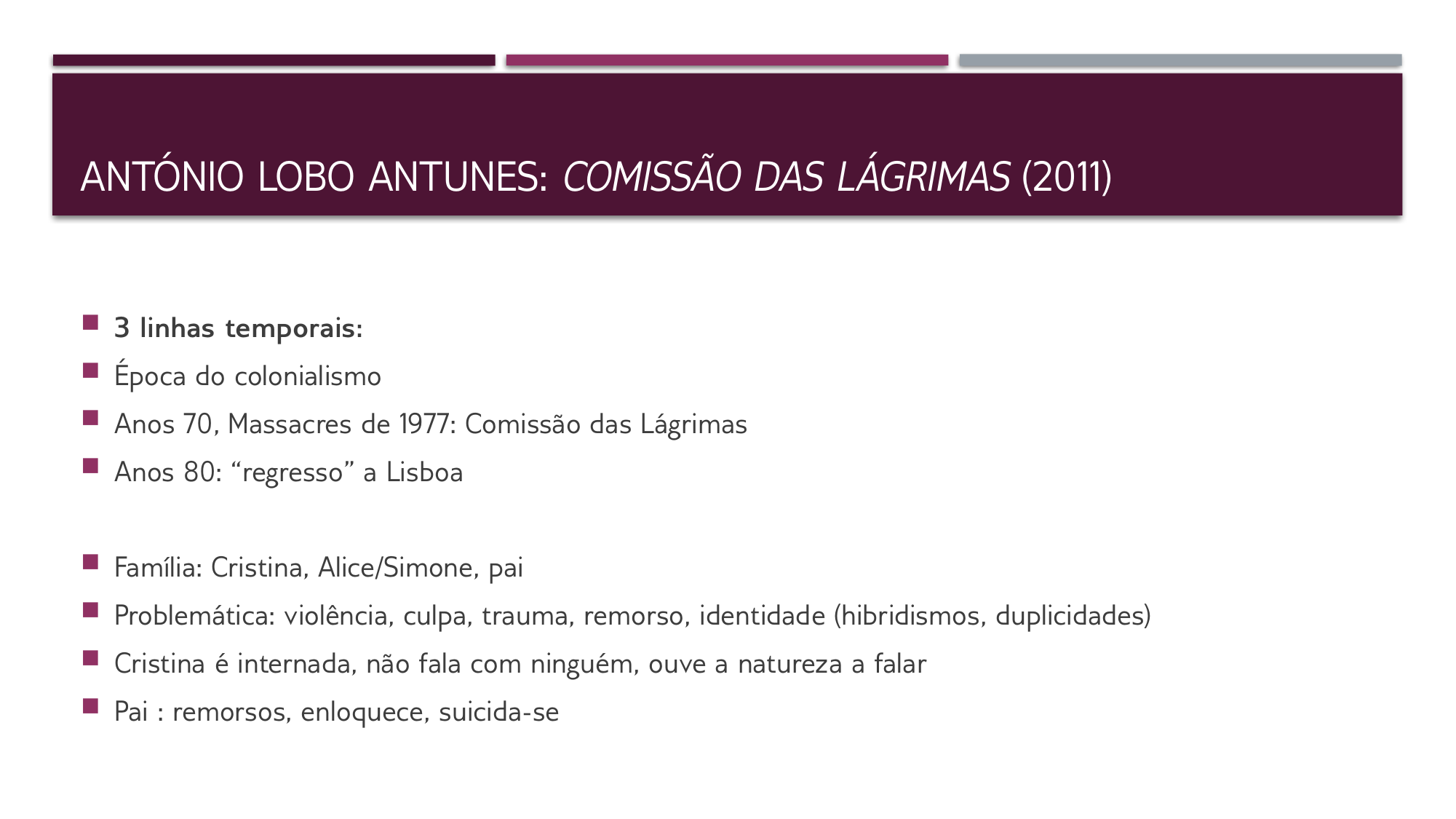

# ANTÓNIO LOBO ANTUNES: COMISSãO DAs lágrimas (2011)

3 linhas temporais:
Época do colonialismo
Anos 70, Massacres de 1977: Comissão das Lágrimas
Anos 80: “regresso” a Lisboa

Família: Cristina, Alice/Simone, pai
Problemática: violência, culpa, trauma, remorso, identidade (hibridismos, duplicidades)
Cristina é internada, não fala com ninguém, ouve a natureza a falar
Pai : remorsos, enloquece, suicida-se